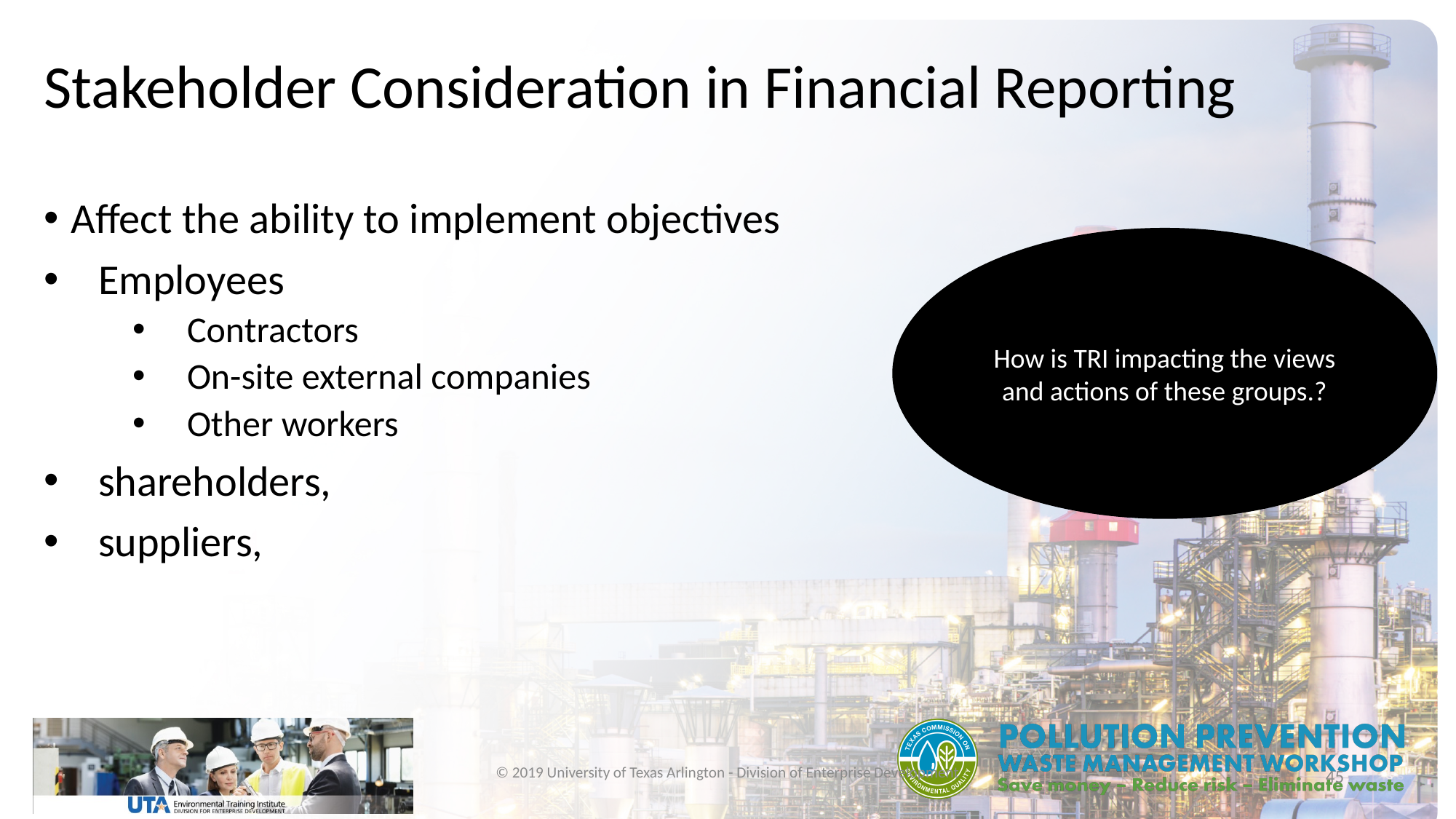

# Stakeholder Consideration in Financial Reporting
Affect the ability to implement objectives
Employees
Contractors
On-site external companies
Other workers
shareholders,
suppliers,
How is TRI impacting the views and actions of these groups.?

© 2019 University of Texas Arlington - Division of Enterprise Development
45